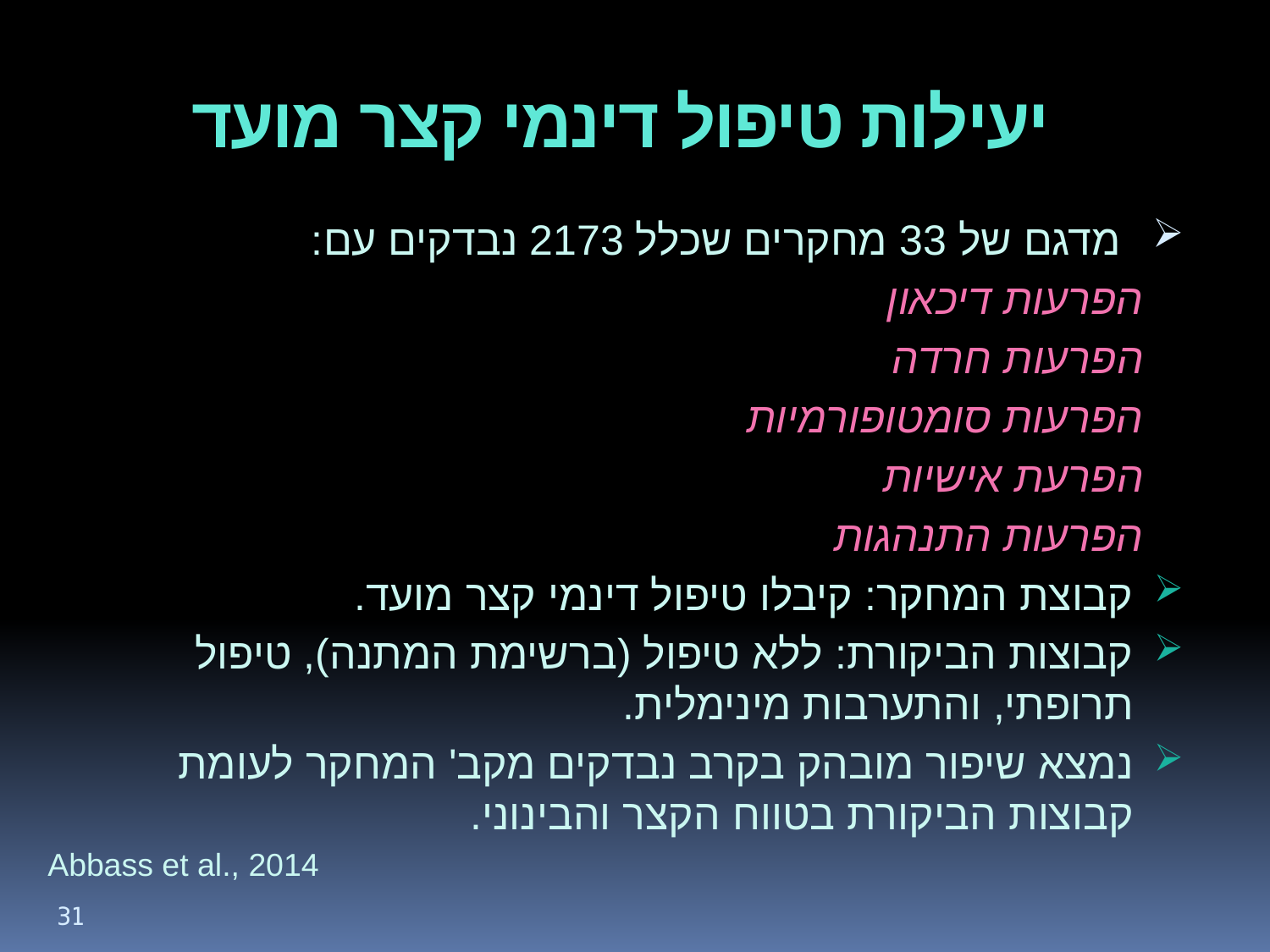

# יעילות טיפול דינמי קצר מועד
מדגם של 33 מחקרים שכלל 2173 נבדקים עם:
הפרעות דיכאון
הפרעות חרדה
הפרעות סומטופורמיות
הפרעת אישיות
הפרעות התנהגות
קבוצת המחקר: קיבלו טיפול דינמי קצר מועד.
קבוצות הביקורת: ללא טיפול (ברשימת המתנה), טיפול תרופתי, והתערבות מינימלית.
נמצא שיפור מובהק בקרב נבדקים מקב' המחקר לעומת קבוצות הביקורת בטווח הקצר והבינוני.
Abbass et al., 2014

31